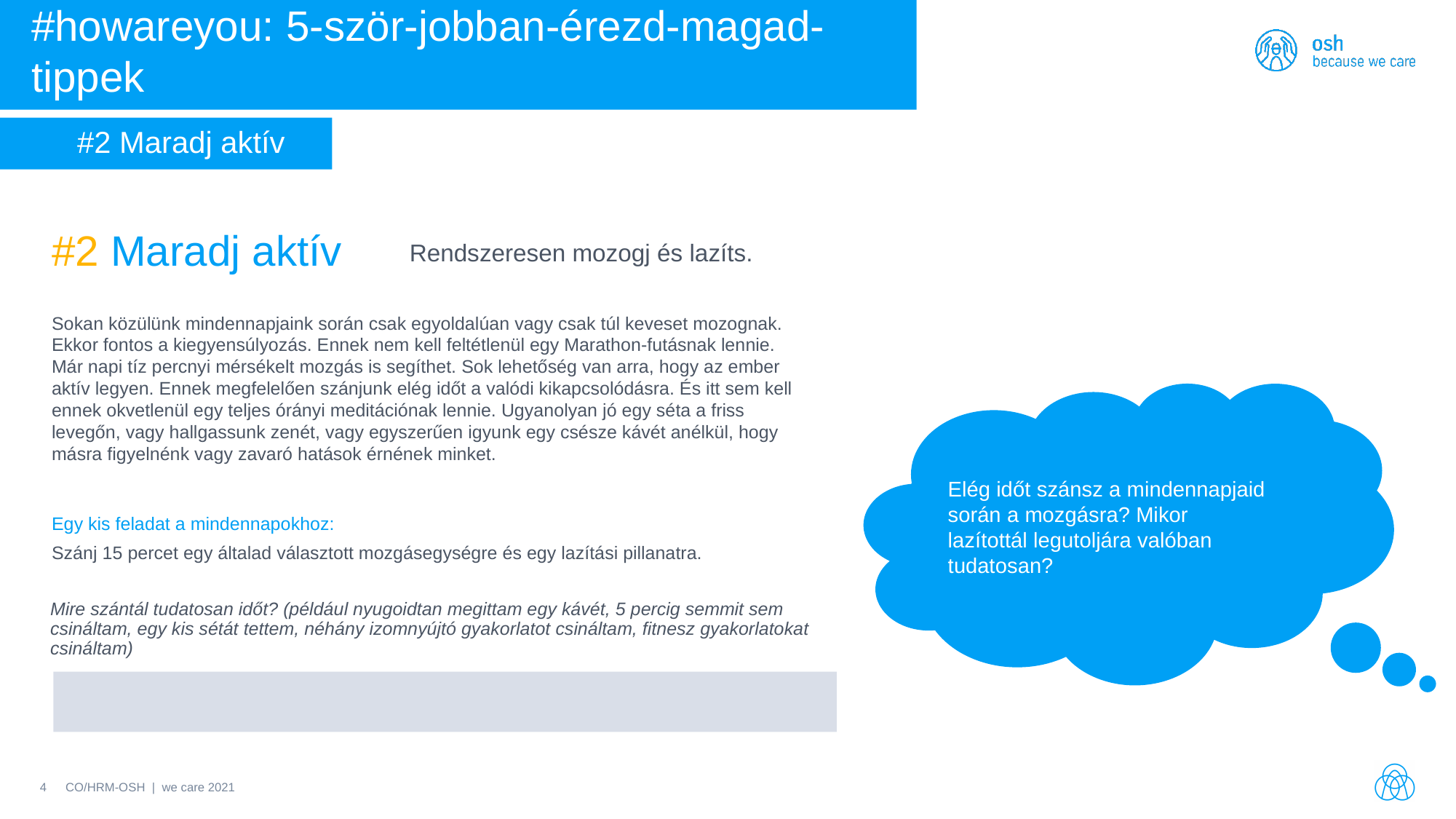

#howareyou: 5-ször-jobban-érezd-magad-tippek
#2 Maradj aktív
#2 Maradj aktív
Rendszeresen mozogj és lazíts.
Sokan közülünk mindennapjaink során csak egyoldalúan vagy csak túl keveset mozognak. Ekkor fontos a kiegyensúlyozás. Ennek nem kell feltétlenül egy Marathon-futásnak lennie. Már napi tíz percnyi mérsékelt mozgás is segíthet. Sok lehetőség van arra, hogy az ember aktív legyen. Ennek megfelelően szánjunk elég időt a valódi kikapcsolódásra. És itt sem kell ennek okvetlenül egy teljes órányi meditációnak lennie. Ugyanolyan jó egy séta a friss levegőn, vagy hallgassunk zenét, vagy egyszerűen igyunk egy csésze kávét anélkül, hogy másra figyelnénk vagy zavaró hatások érnének minket.
Elég időt szánsz a mindennapjaid során a mozgásra? Mikor lazítottál legutoljára valóban tudatosan?
Egy kis feladat a mindennapokhoz:
Szánj 15 percet egy általad választott mozgásegységre és egy lazítási pillanatra.
Mire szántál tudatosan időt? (például nyugoidtan megittam egy kávét, 5 percig semmit sem csináltam, egy kis sétát tettem, néhány izomnyújtó gyakorlatot csináltam, fitnesz gyakorlatokat csináltam)